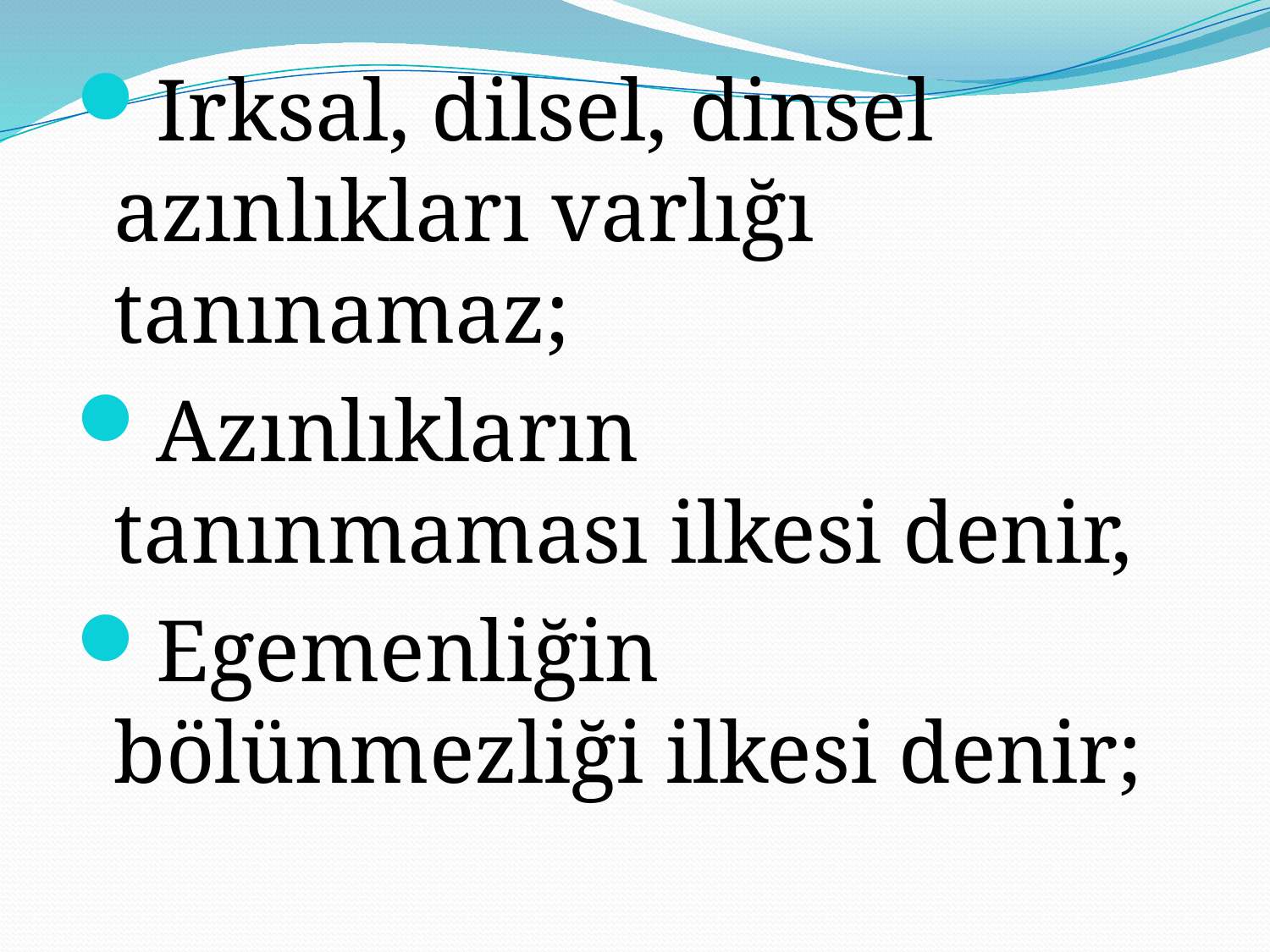

Irksal, dilsel, dinsel azınlıkları varlığı tanınamaz;
Azınlıkların tanınmaması ilkesi denir,
Egemenliğin bölünmezliği ilkesi denir;